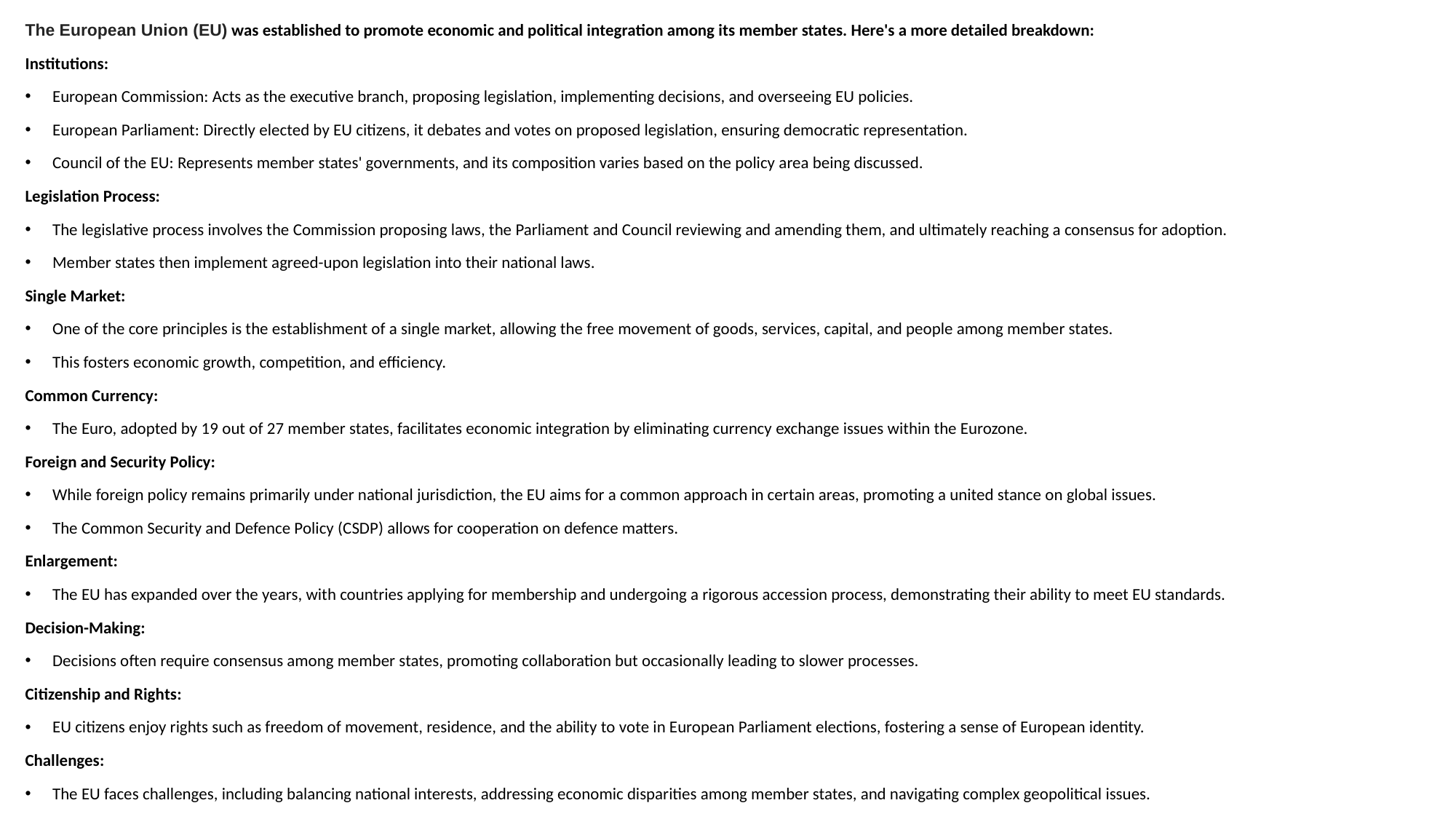

The European Union (EU) was established to promote economic and political integration among its member states. Here's a more detailed breakdown:
Institutions:
European Commission: Acts as the executive branch, proposing legislation, implementing decisions, and overseeing EU policies.
European Parliament: Directly elected by EU citizens, it debates and votes on proposed legislation, ensuring democratic representation.
Council of the EU: Represents member states' governments, and its composition varies based on the policy area being discussed.
Legislation Process:
The legislative process involves the Commission proposing laws, the Parliament and Council reviewing and amending them, and ultimately reaching a consensus for adoption.
Member states then implement agreed-upon legislation into their national laws.
Single Market:
One of the core principles is the establishment of a single market, allowing the free movement of goods, services, capital, and people among member states.
This fosters economic growth, competition, and efficiency.
Common Currency:
The Euro, adopted by 19 out of 27 member states, facilitates economic integration by eliminating currency exchange issues within the Eurozone.
Foreign and Security Policy:
While foreign policy remains primarily under national jurisdiction, the EU aims for a common approach in certain areas, promoting a united stance on global issues.
The Common Security and Defence Policy (CSDP) allows for cooperation on defence matters.
Enlargement:
The EU has expanded over the years, with countries applying for membership and undergoing a rigorous accession process, demonstrating their ability to meet EU standards.
Decision-Making:
Decisions often require consensus among member states, promoting collaboration but occasionally leading to slower processes.
Citizenship and Rights:
EU citizens enjoy rights such as freedom of movement, residence, and the ability to vote in European Parliament elections, fostering a sense of European identity.
Challenges:
The EU faces challenges, including balancing national interests, addressing economic disparities among member states, and navigating complex geopolitical issues.